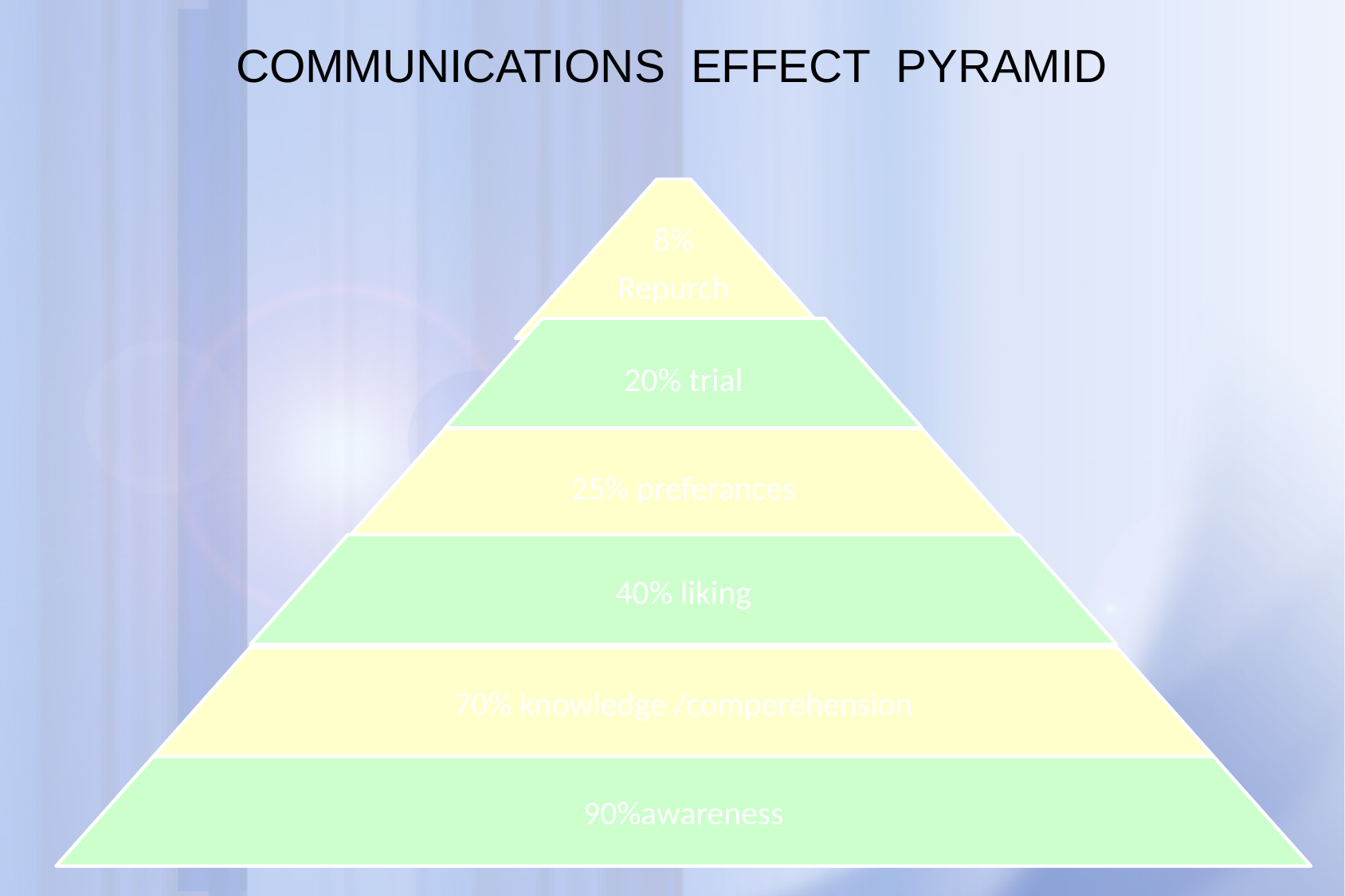

COMMUNICATIONS  EFFECT  PYRAMID
8%
Repurchase
20% trial
25% preferances
40% liking
70% knowledge /comperehension
90%awareness